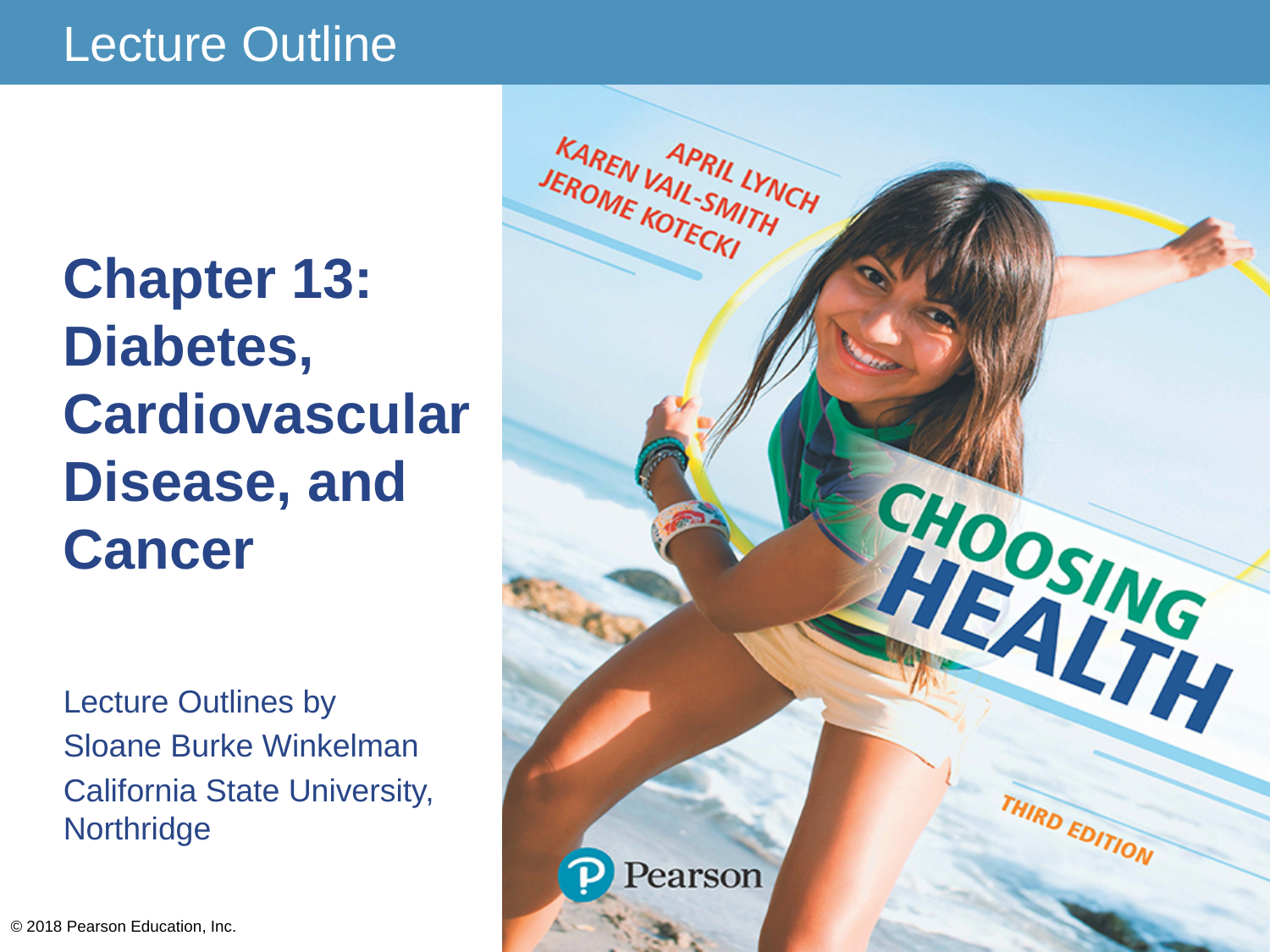

# Chapter 13: Diabetes, Cardiovascular Disease, and Cancer
Lecture Outlines by
Sloane Burke Winkelman
California State University, Northridge